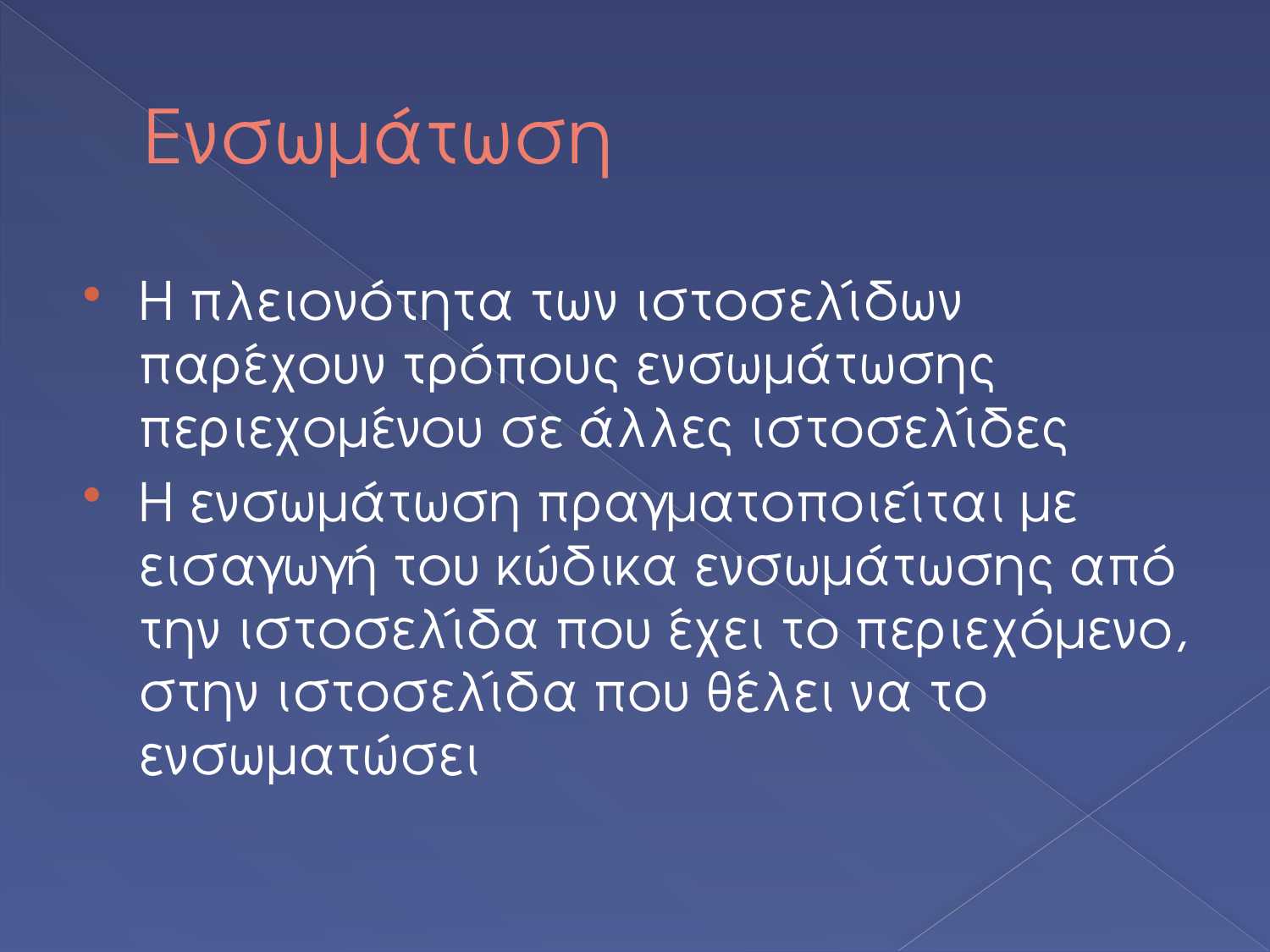

# Ενσωμάτωση
Η πλειονότητα των ιστοσελίδων παρέχουν τρόπους ενσωμάτωσης περιεχομένου σε άλλες ιστοσελίδες
Η ενσωμάτωση πραγματοποιείται με εισαγωγή του κώδικα ενσωμάτωσης από την ιστοσελίδα που έχει το περιεχόμενο, στην ιστοσελίδα που θέλει να το ενσωματώσει